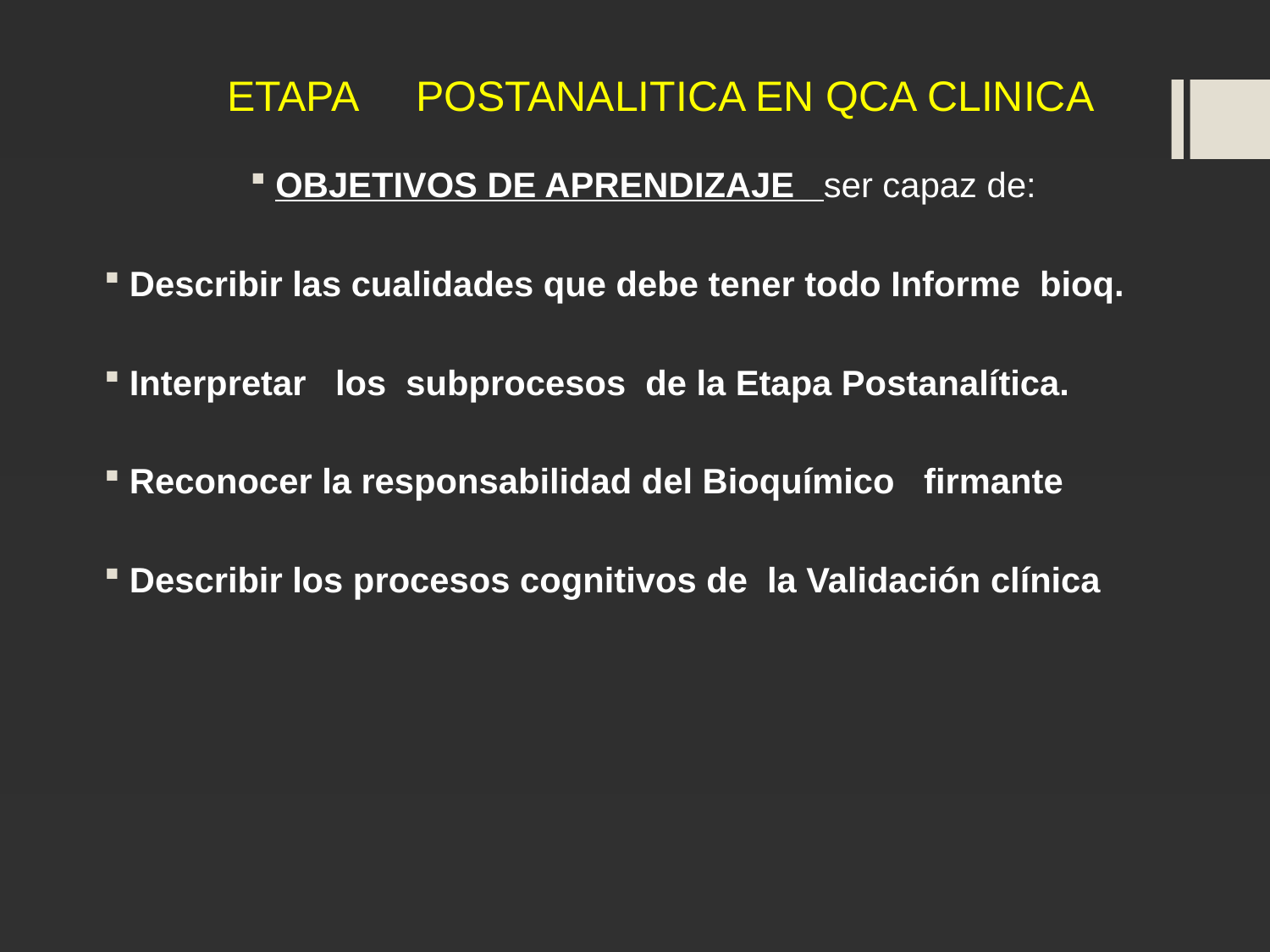

# ETAPA     POSTANALITICA EN QCA CLINICA
OBJETIVOS DE APRENDIZAJE   ser capaz de:

Describir las cualidades que debe tener todo Informe  bioq.

Interpretar   los  subprocesos  de la Etapa Postanalítica.

Reconocer la responsabilidad del Bioquímico   firmante

Describir los procesos cognitivos de  la Validación clínica